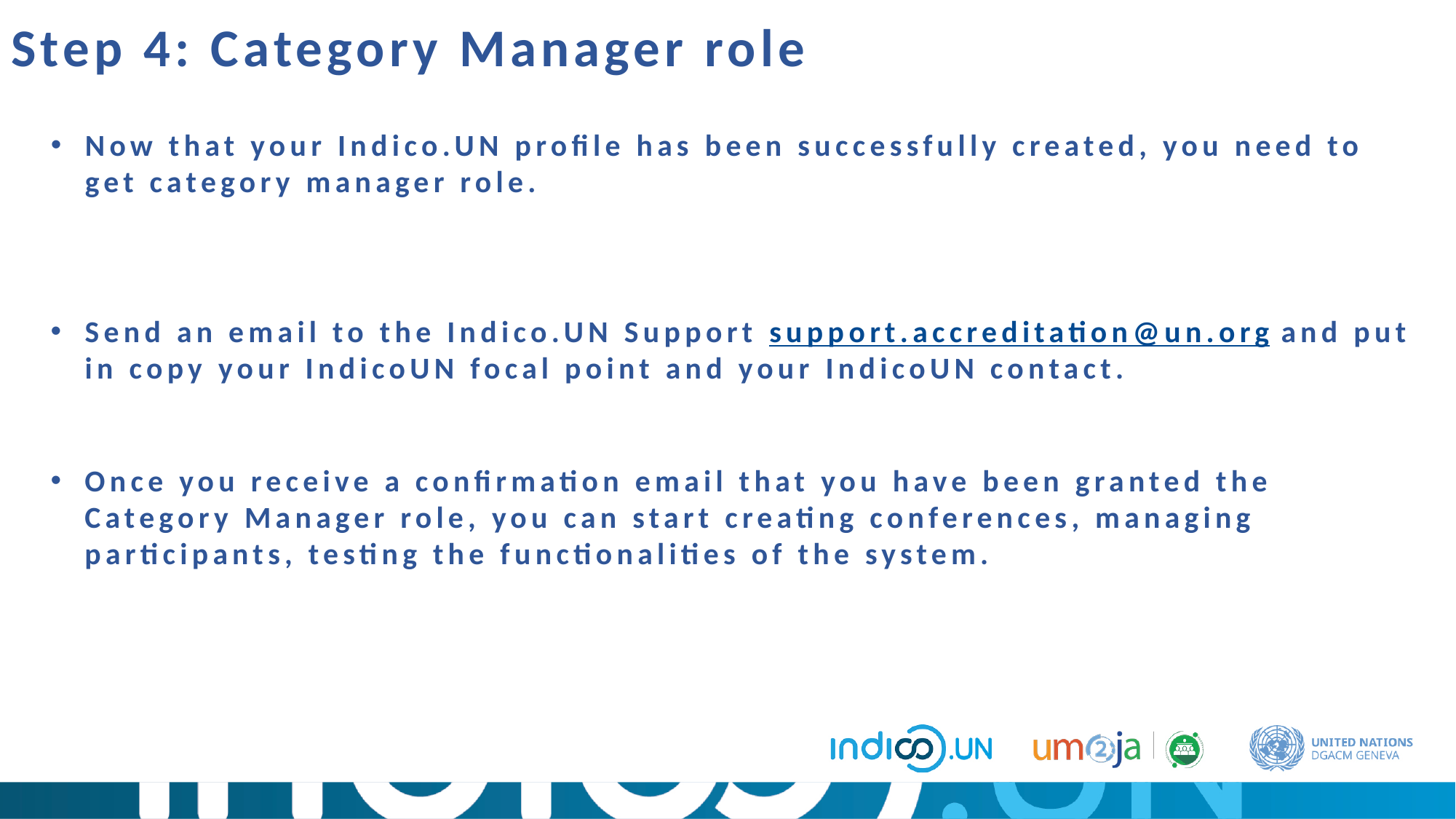

Step 4: Category Manager role
Now that your Indico.UN profile has been successfully created, you need to get category manager role.

Send an email to the Indico.UN Support support.accreditation@un.org and put in copy your IndicoUN focal point and your IndicoUN contact.
Once you receive a confirmation email that you have been granted the Category Manager role, you can start creating conferences, managing participants, testing the functionalities of the system.